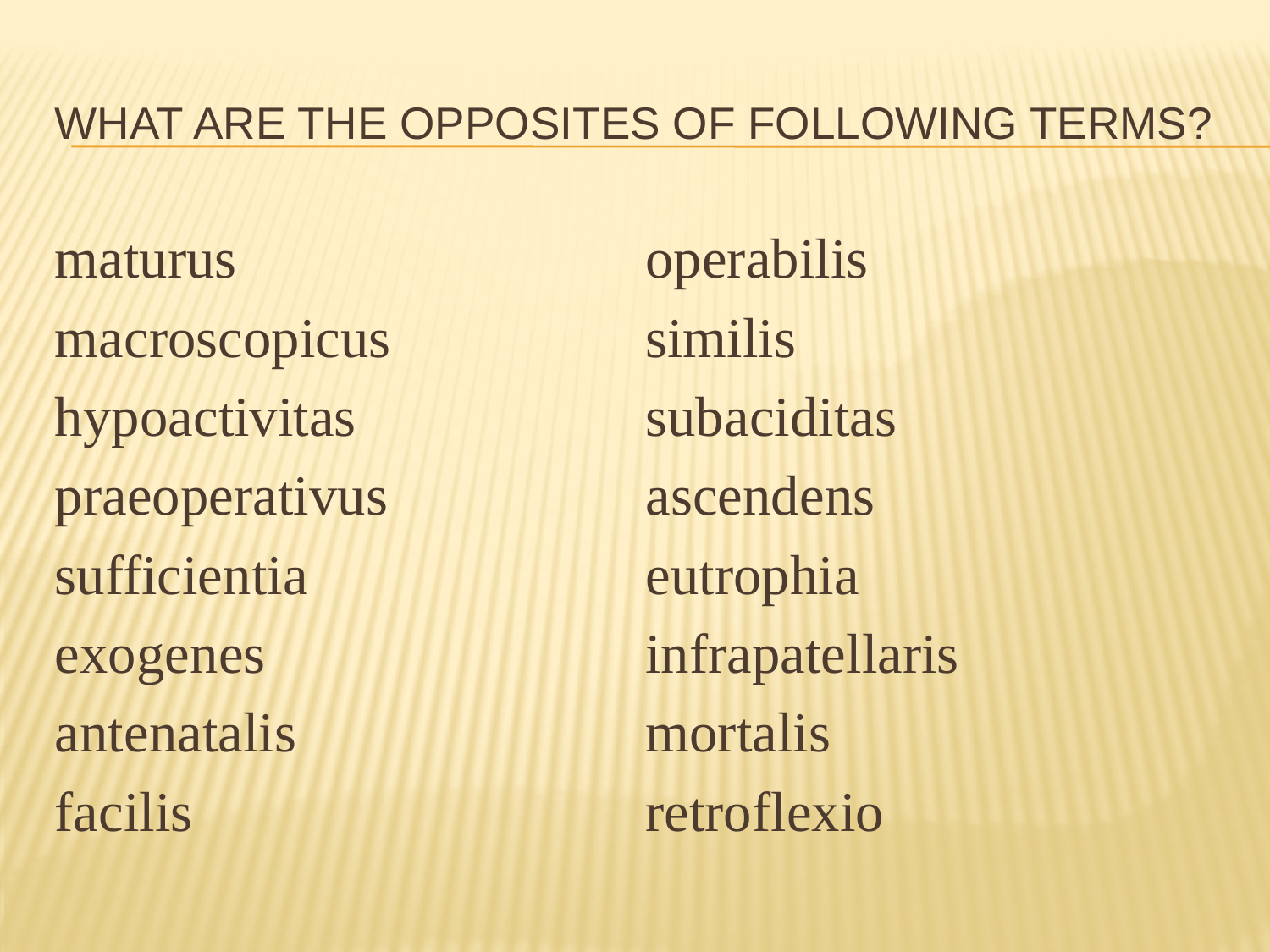

# What are the opposites of following terms?
maturus
macroscopicus
hypoactivitas
praeoperativus
sufficientia
exogenes
antenatalis
facilis
operabilis
similis
subaciditas
ascendens
eutrophia
infrapatellaris
mortalis
retroflexio